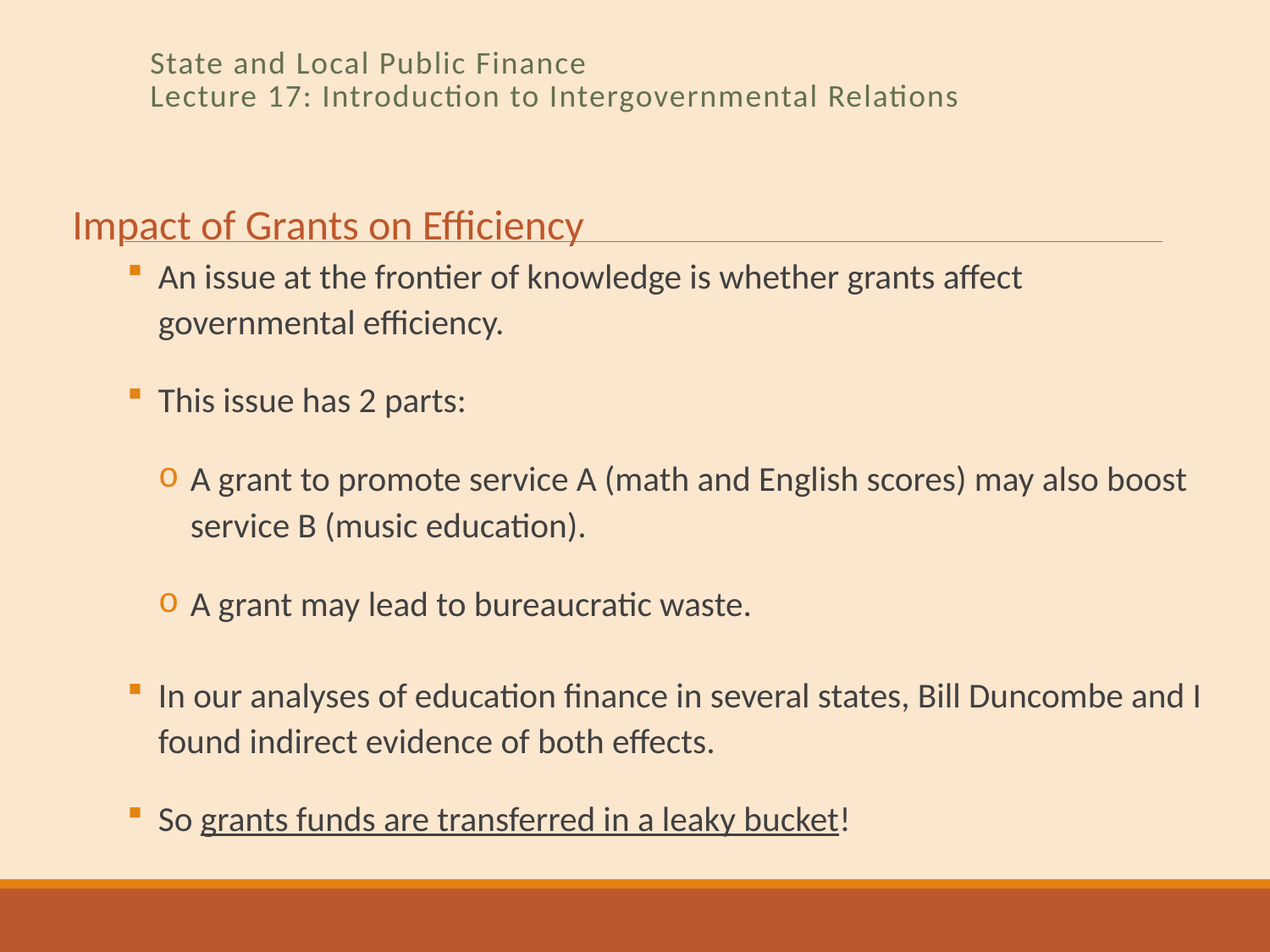

State and Local Public Finance
Lecture 17: Introduction to Intergovernmental Relations
Impact of Grants on Efficiency
An issue at the frontier of knowledge is whether grants affect governmental efficiency.
This issue has 2 parts:
A grant to promote service A (math and English scores) may also boost service B (music education).
A grant may lead to bureaucratic waste.
In our analyses of education finance in several states, Bill Duncombe and I found indirect evidence of both effects.
So grants funds are transferred in a leaky bucket!